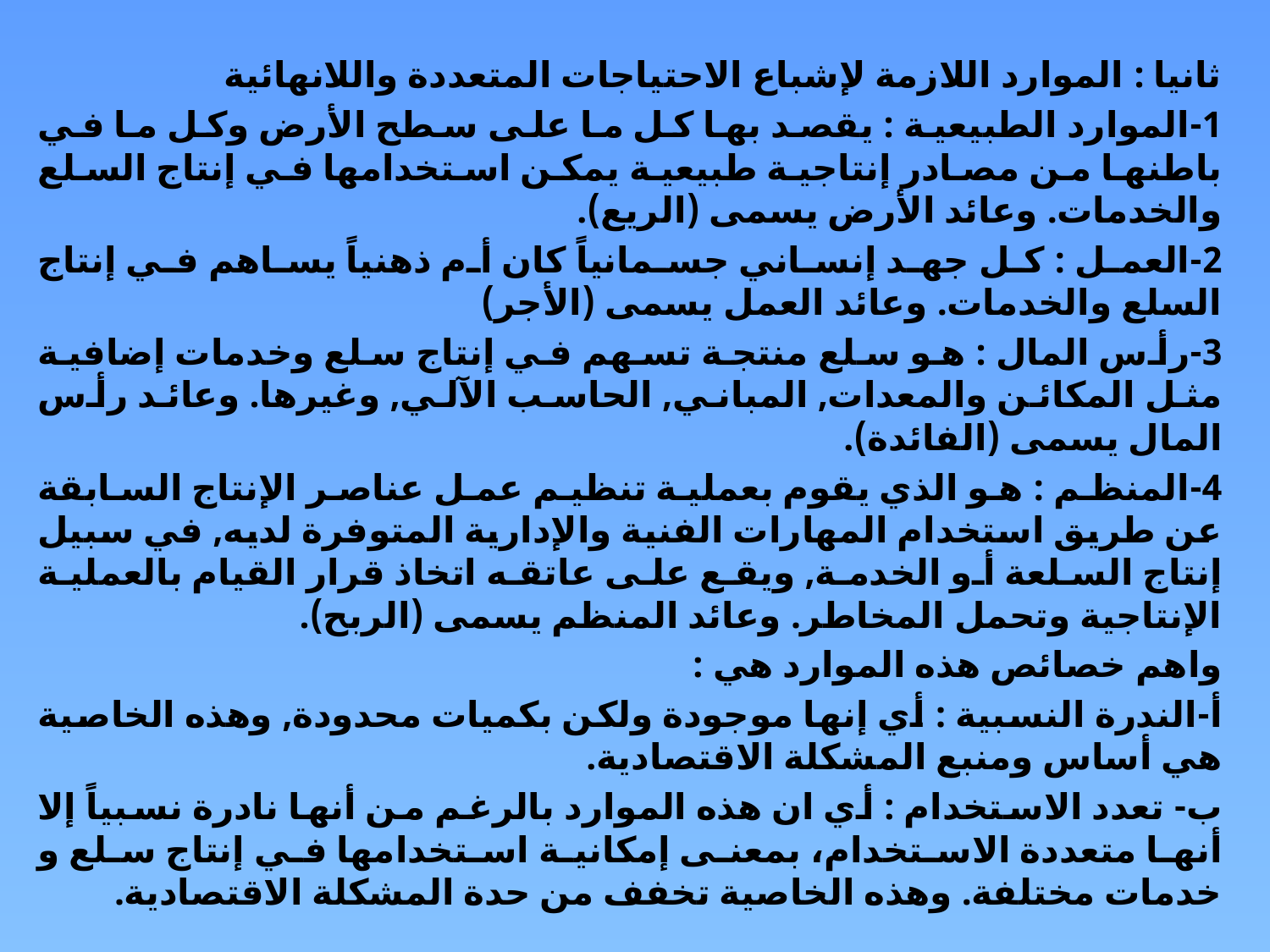

ثانيا : الموارد اللازمة لإشباع الاحتياجات المتعددة واللانهائية
1-	الموارد الطبيعية : يقصد بها كل ما على سطح الأرض وكل ما في باطنها من مصادر إنتاجية طبيعية يمكن استخدامها في إنتاج السلع والخدمات. وعائد الأرض يسمى (الريع).
2-	العمل : كل جهد إنساني جسمانياً كان أم ذهنياً يساهم في إنتاج السلع والخدمات. وعائد العمل يسمى (الأجر)
3-	رأس المال : هو سلع منتجة تسهم في إنتاج سلع وخدمات إضافية مثل المكائن والمعدات, المباني, الحاسب الآلي, وغيرها. وعائد رأس المال يسمى (الفائدة).
4-	المنظم : هو الذي يقوم بعملية تنظيم عمل عناصر الإنتاج السابقة عن طريق استخدام المهارات الفنية والإدارية المتوفرة لديه, في سبيل إنتاج السلعة أو الخدمة, ويقع على عاتقه اتخاذ قرار القيام بالعملية الإنتاجية وتحمل المخاطر. وعائد المنظم يسمى (الربح).
واهم خصائص هذه الموارد هي :
أ‌-	الندرة النسبية : أي إنها موجودة ولكن بكميات محدودة, وهذه الخاصية هي أساس ومنبع المشكلة الاقتصادية.
ب‌-	 تعدد الاستخدام : أي ان هذه الموارد بالرغم من أنها نادرة نسبياً إلا أنها متعددة الاستخدام، بمعنى إمكانية استخدامها في إنتاج سلع و خدمات مختلفة. وهذه الخاصية تخفف من حدة المشكلة الاقتصادية.